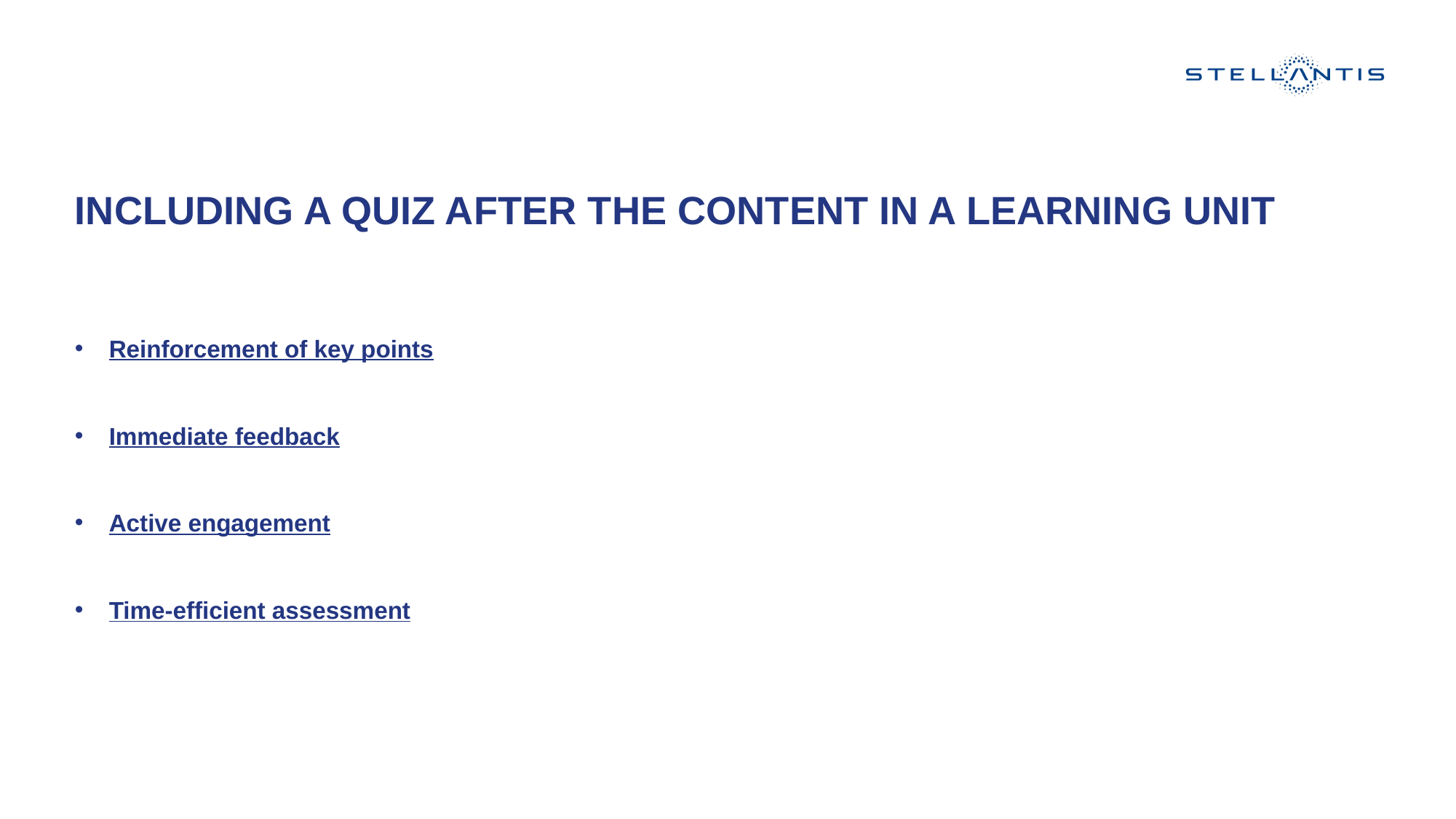

# Including a quiz after the content in a learning unit
Reinforcement of key points

Immediate feedback

Active engagement

Time-efficient assessment